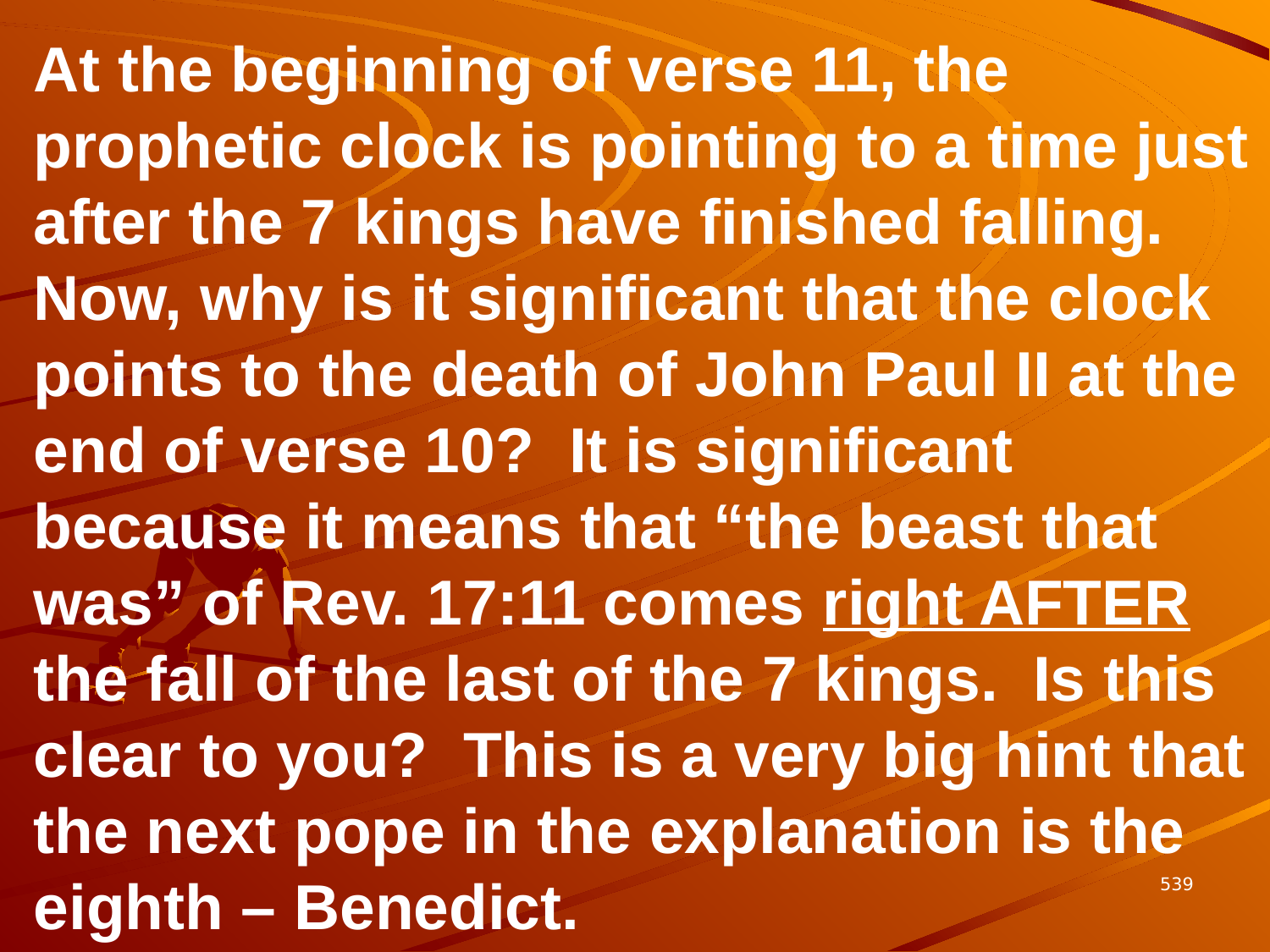

At the beginning of verse 11, the prophetic clock is pointing to a time just after the 7 kings have finished falling.  Now, why is it significant that the clock points to the death of John Paul II at the end of verse 10?  It is significant because it means that “the beast that was” of Rev. 17:11 comes right AFTER the fall of the last of the 7 kings.  Is this clear to you?  This is a very big hint that the next pope in the explanation is the eighth – Benedict.
539